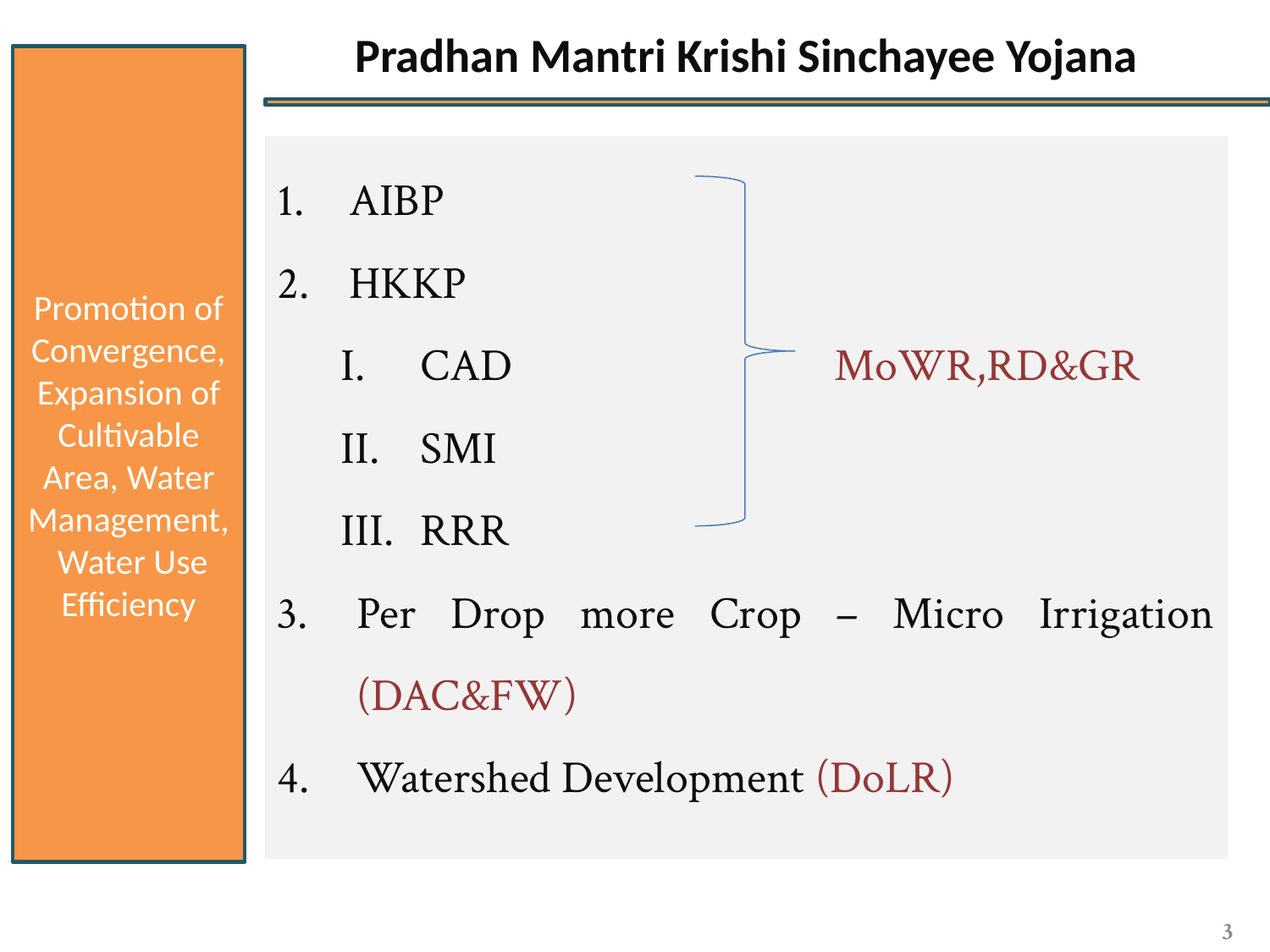

# Pradhan Mantri Krishi Sinchayee Yojana
Promotion of Convergence, Expansion of Cultivable Area, Water Management,  Water Use Efficiency

AIBP
HKKP
CAD                               MoWR,RD&GR
SMI
RRR
Per Drop more Crop – Micro Irrigation (DAC&FW)
Watershed Development (DoLR)

3